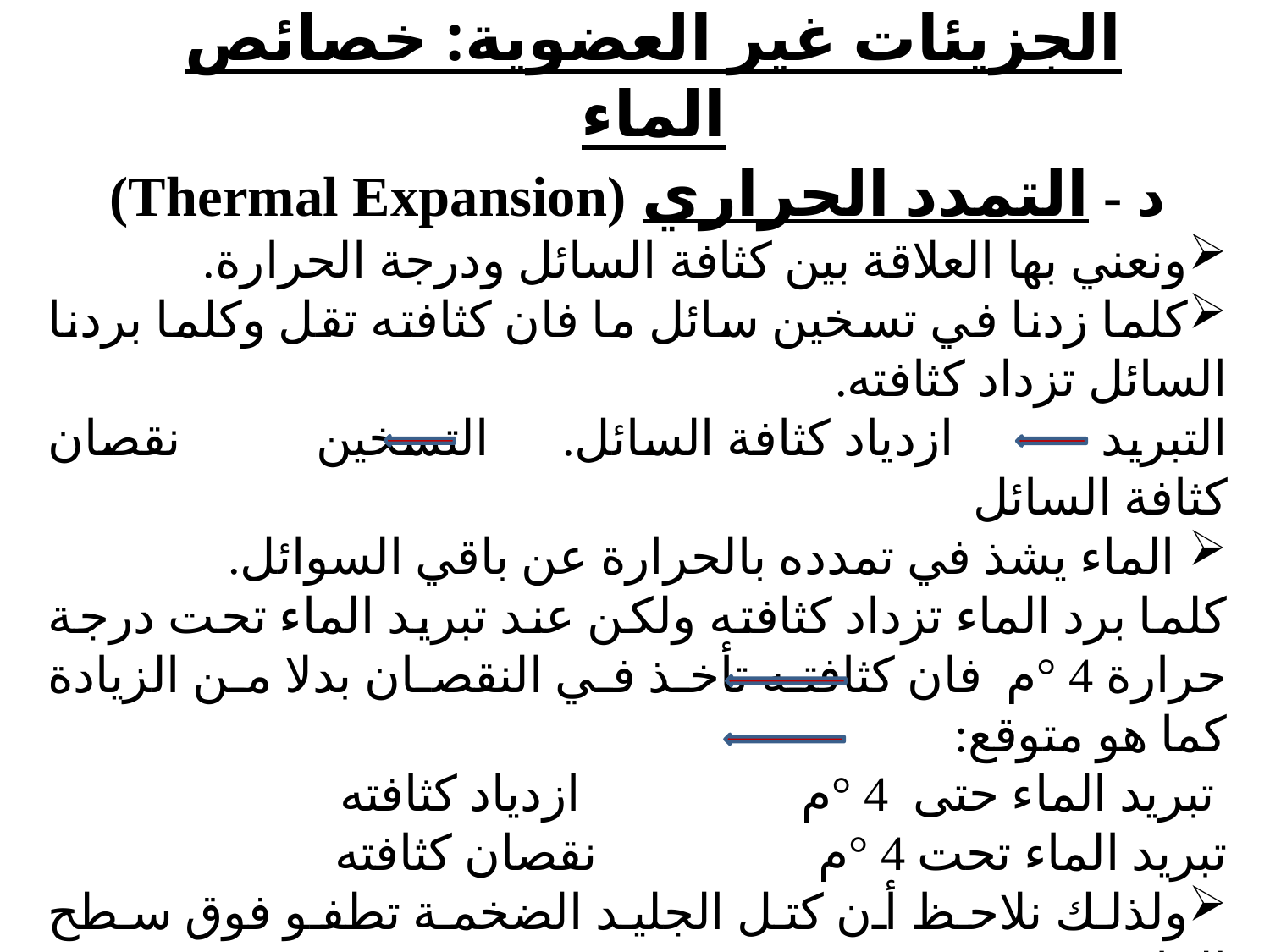

# الجزيئات غير العضوية: خصائص الماء
د - التمدد الحراري (Thermal Expansion)
ونعني بها العلاقة بين كثافة السائل ودرجة الحرارة.
كلما زدنا في تسخين سائل ما فان كثافته تقل وكلما بردنا السائل تزداد كثافته.
التبريد            ازدياد كثافة السائل.      التسخين           نقصان كثافة السائل
 الماء يشذ في تمدده بالحرارة عن باقي السوائل.
كلما برد الماء تزداد كثافته ولكن عند تبريد الماء تحت درجة حرارة 4 °م  فان كثافته تأخذ في النقصان بدلا من الزيادة كما هو متوقع:
 تبريد الماء حتى  4 °م                  ازدياد كثافته
تبريد الماء تحت 4 °م                  نقصان كثافته
ولذلك نلاحظ أن كتل الجليد الضخمة تطفو فوق سطح الماء.
هذه الظاهرة تجعل الحياة ممكنة عند القطب الشمالي والجنوبي وجميع المناطق المشابهة في مناخها.